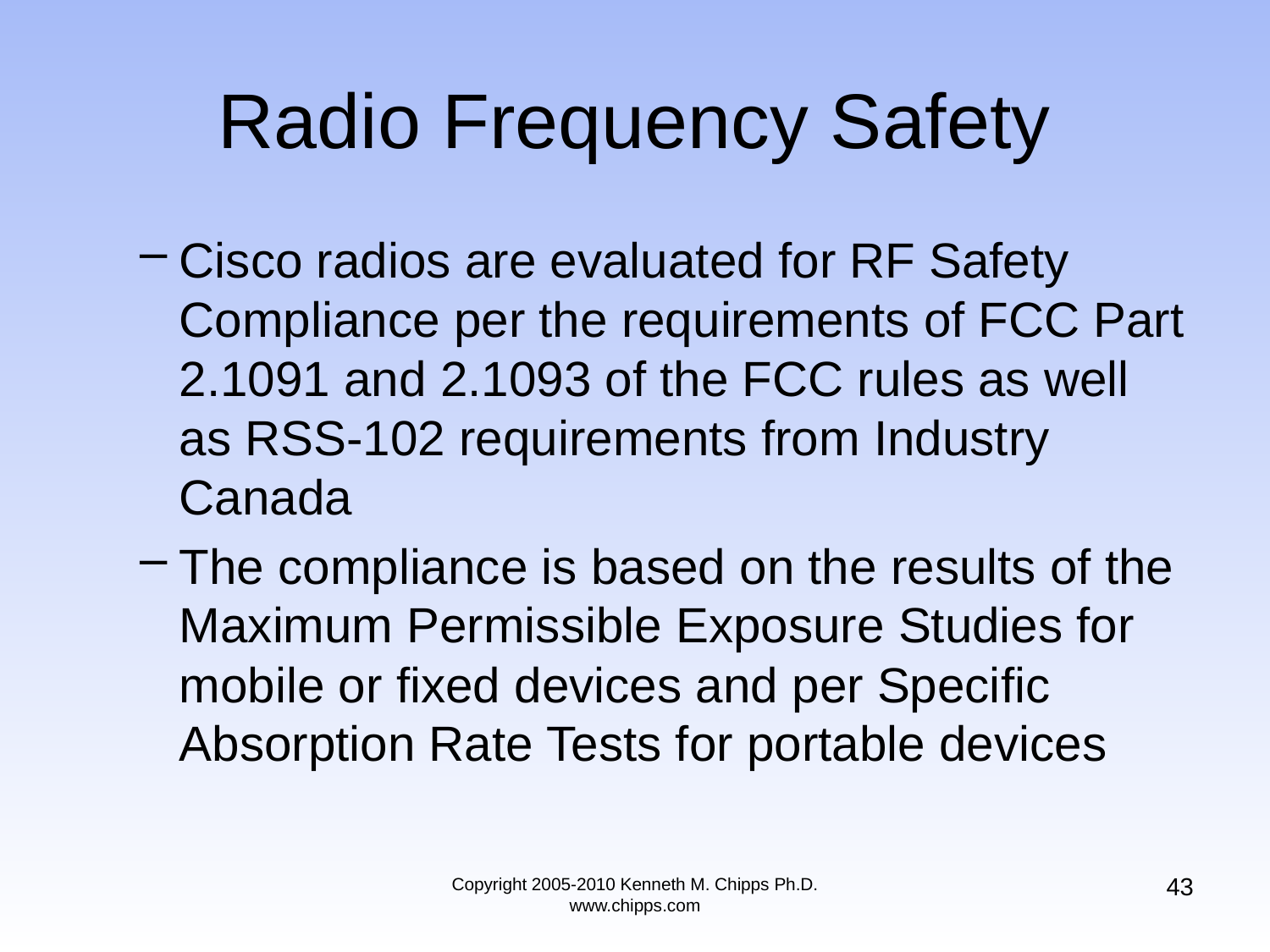

# Radio Frequency Safety
Cisco radios are evaluated for RF Safety Compliance per the requirements of FCC Part 2.1091 and 2.1093 of the FCC rules as well as RSS-102 requirements from Industry Canada
The compliance is based on the results of the Maximum Permissible Exposure Studies for mobile or fixed devices and per Specific Absorption Rate Tests for portable devices
43
Copyright 2005-2010 Kenneth M. Chipps Ph.D. www.chipps.com